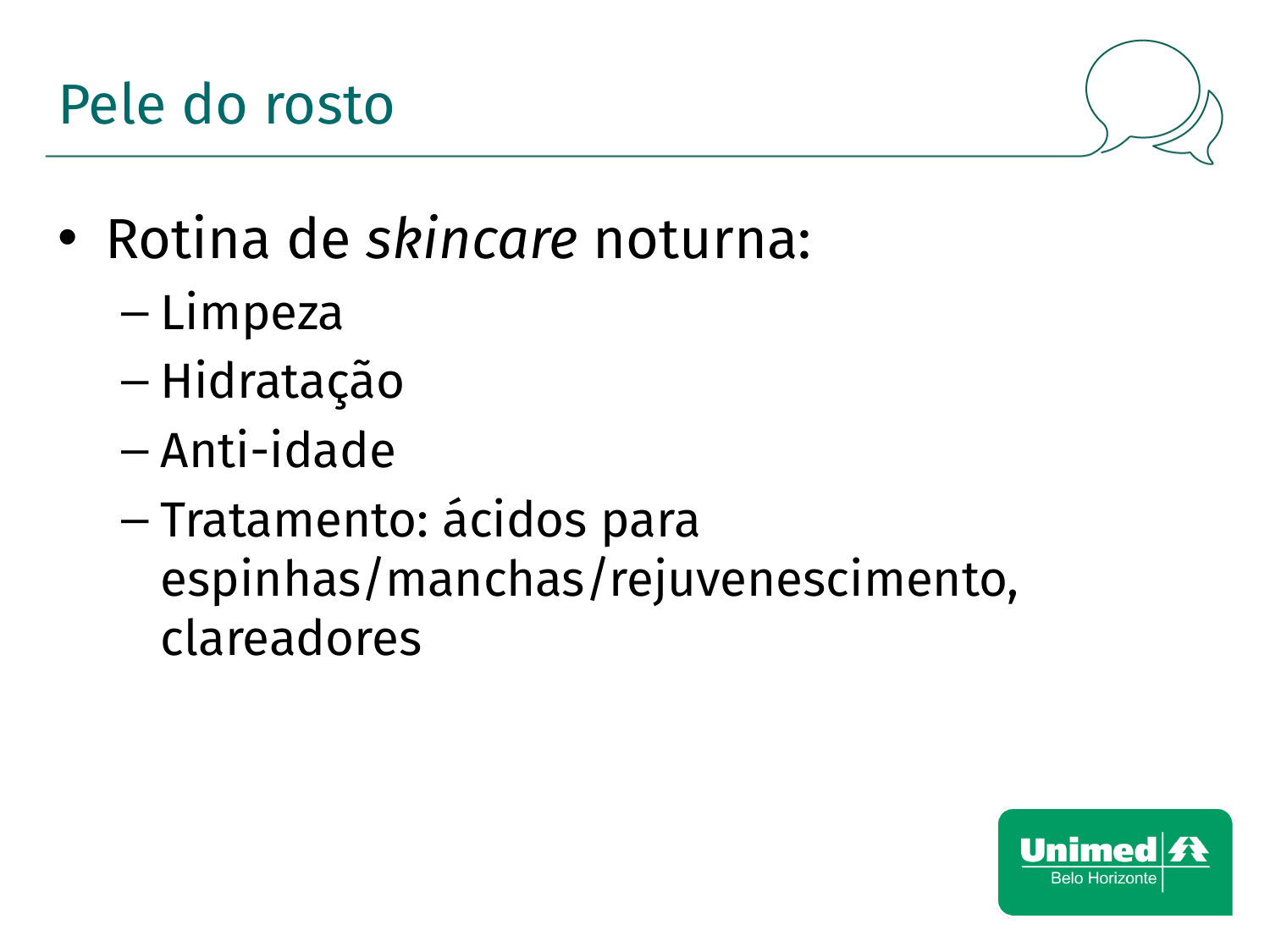

# Pele do rosto
Rotina de skincare noturna:
Limpeza
Hidratação
Anti-idade
Tratamento: ácidos para espinhas/manchas/rejuvenescimento, clareadores